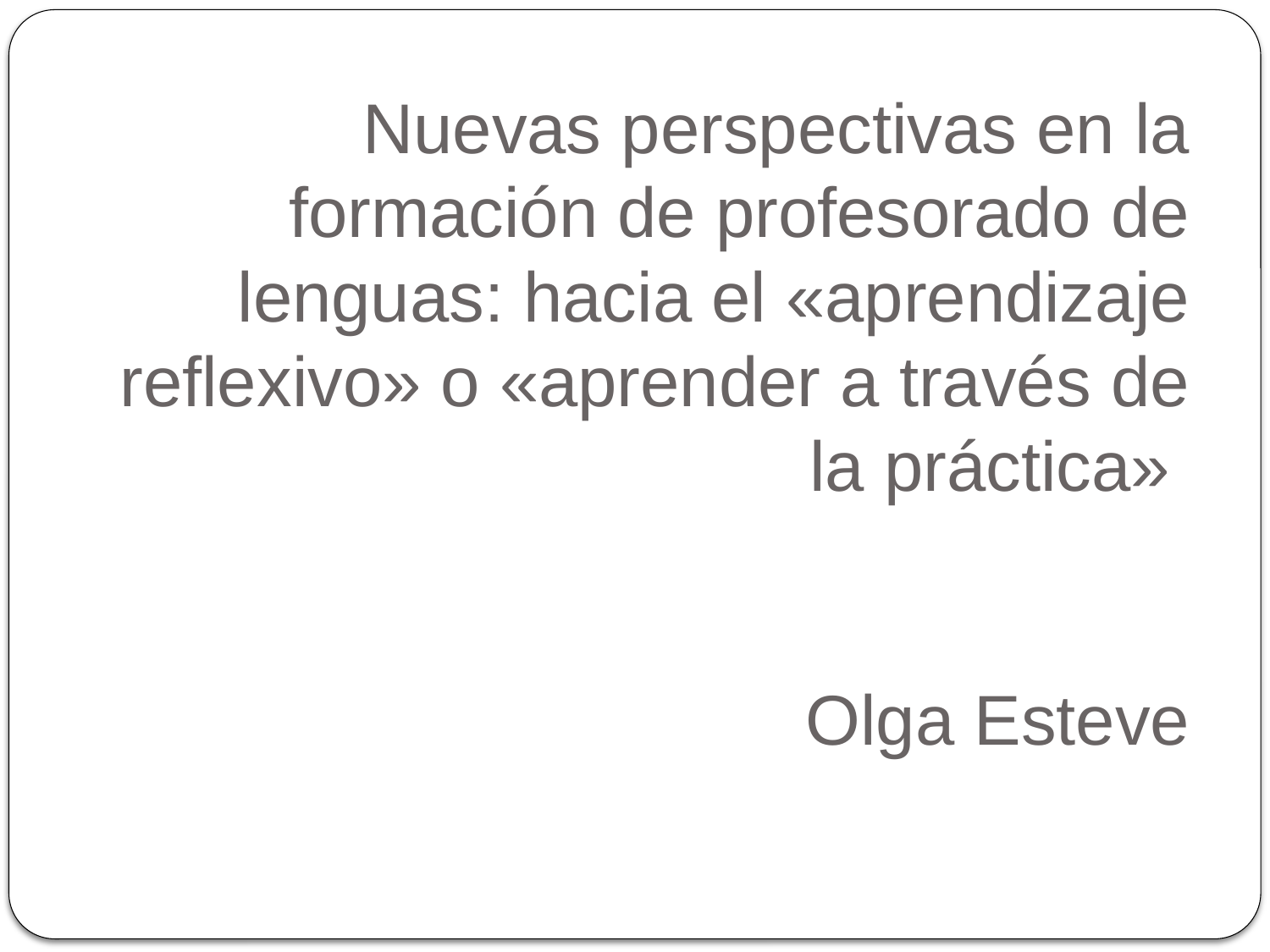

# Nuevas perspectivas en la formación de profesorado de lenguas: hacia el «aprendizaje reflexivo» o «aprender a través de la práctica» Olga Esteve